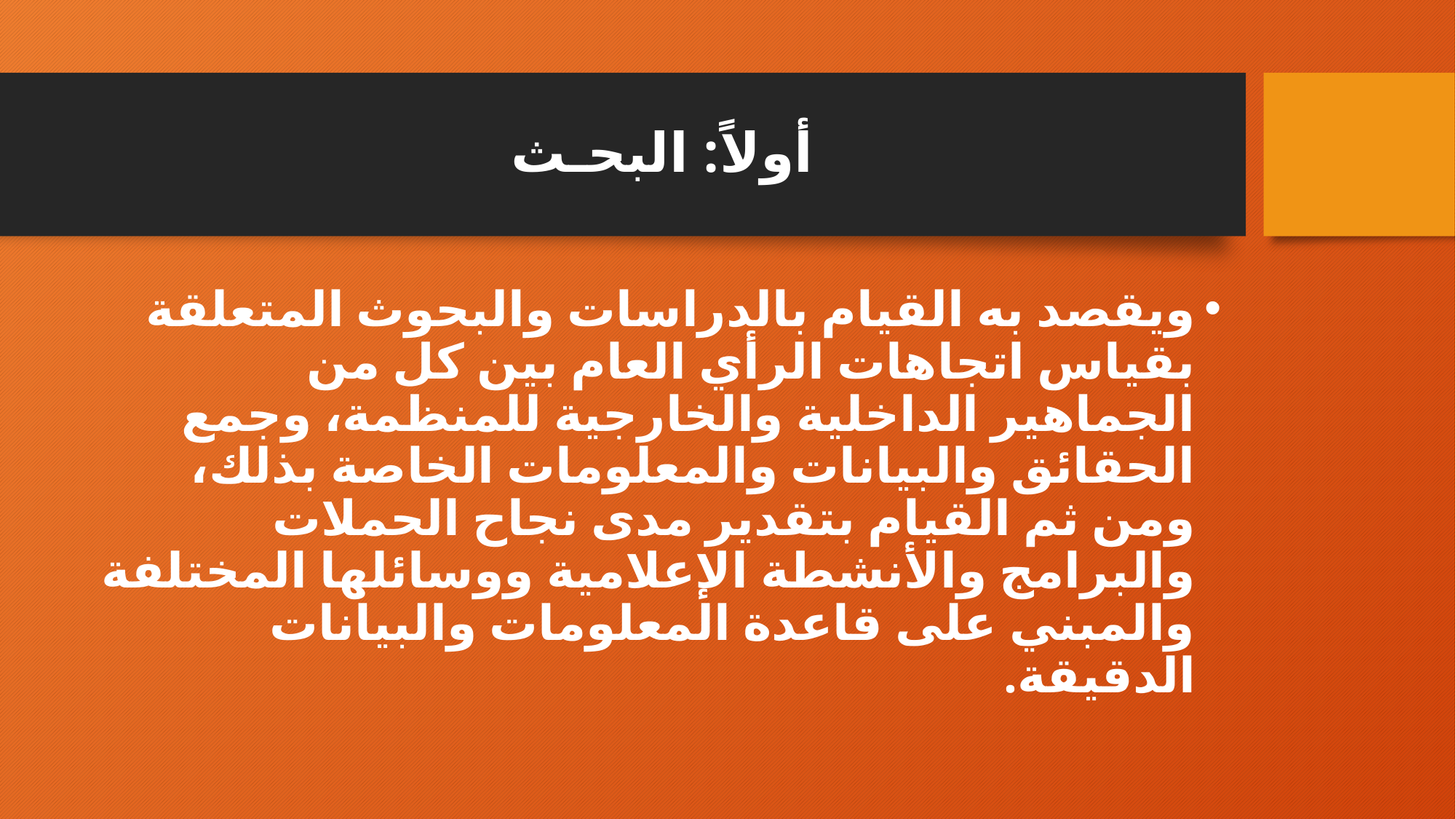

# أولاً: البحـث
ويقصد به القيام بالدراسات والبحوث المتعلقة بقياس اتجاهات الرأي العام بين كل من الجماهير الداخلية والخارجية للمنظمة، وجمع الحقائق والبيانات والمعلومات الخاصة بذلك، ومن ثم القيام بتقدير مدى نجاح الحملات والبرامج والأنشطة الإعلامية ووسائلها المختلفة والمبني على قاعدة المعلومات والبيانات الدقيقة.